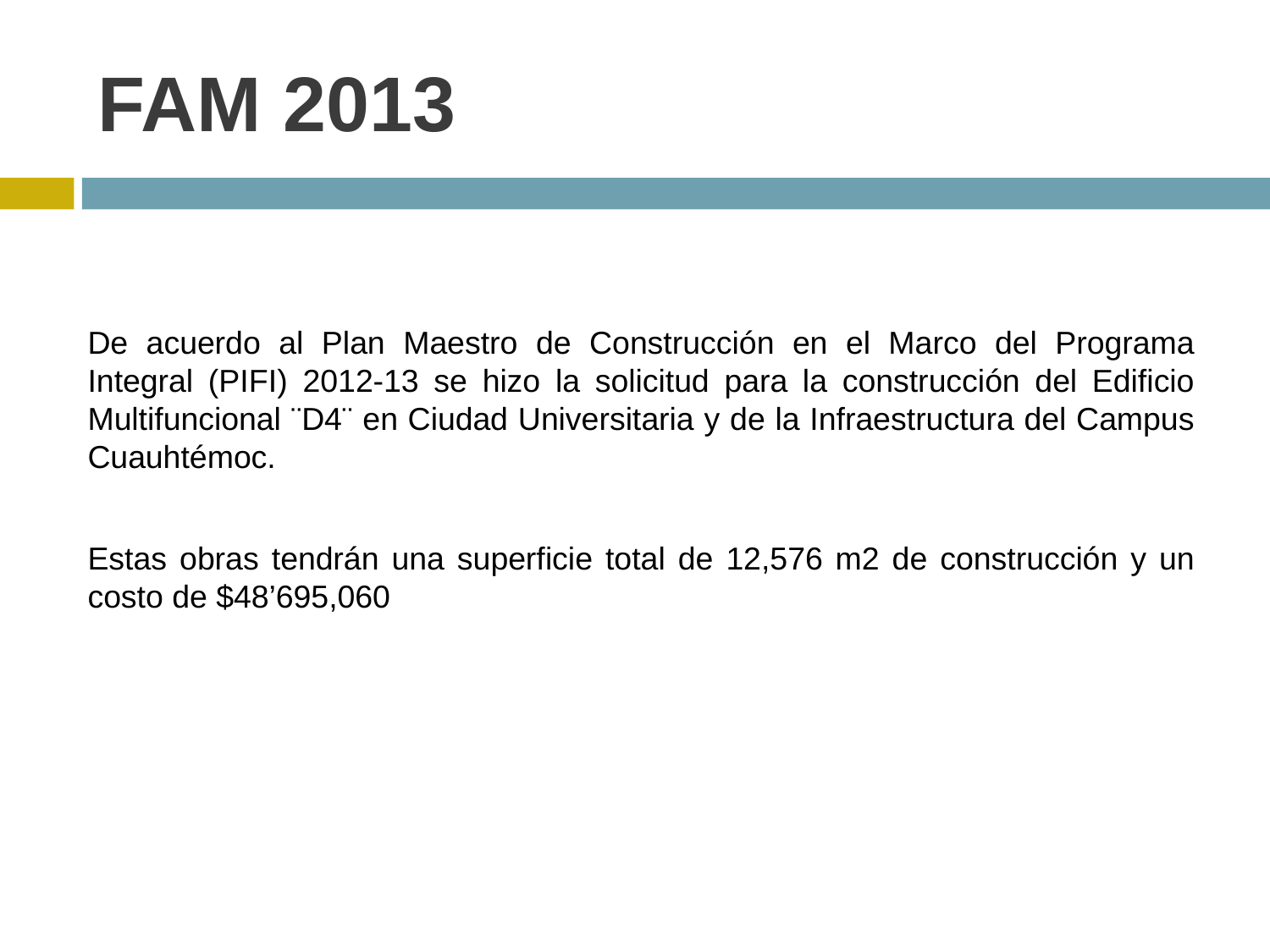

# FAM 2013

De acuerdo al Plan Maestro de Construcción en el Marco del Programa Integral (PIFI) 2012-13 se hizo la solicitud para la construcción del Edificio Multifuncional ¨D4¨ en Ciudad Universitaria y de la Infraestructura del Campus Cuauhtémoc.

Estas obras tendrán una superficie total de 12,576 m2 de construcción y un costo de $48’695,060